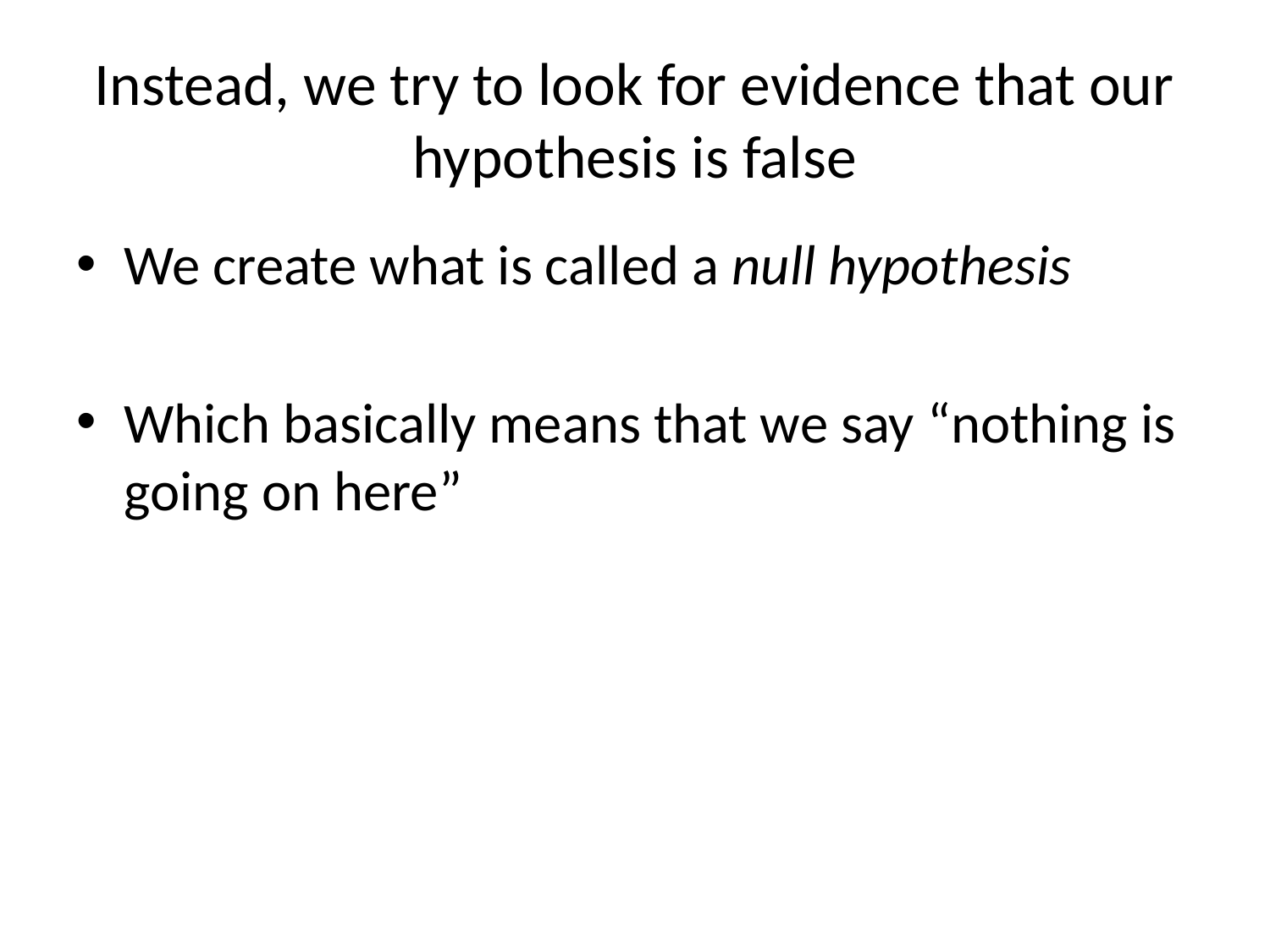

# Instead, we try to look for evidence that our hypothesis is false
We create what is called a null hypothesis

Which basically means that we say “nothing is going on here”